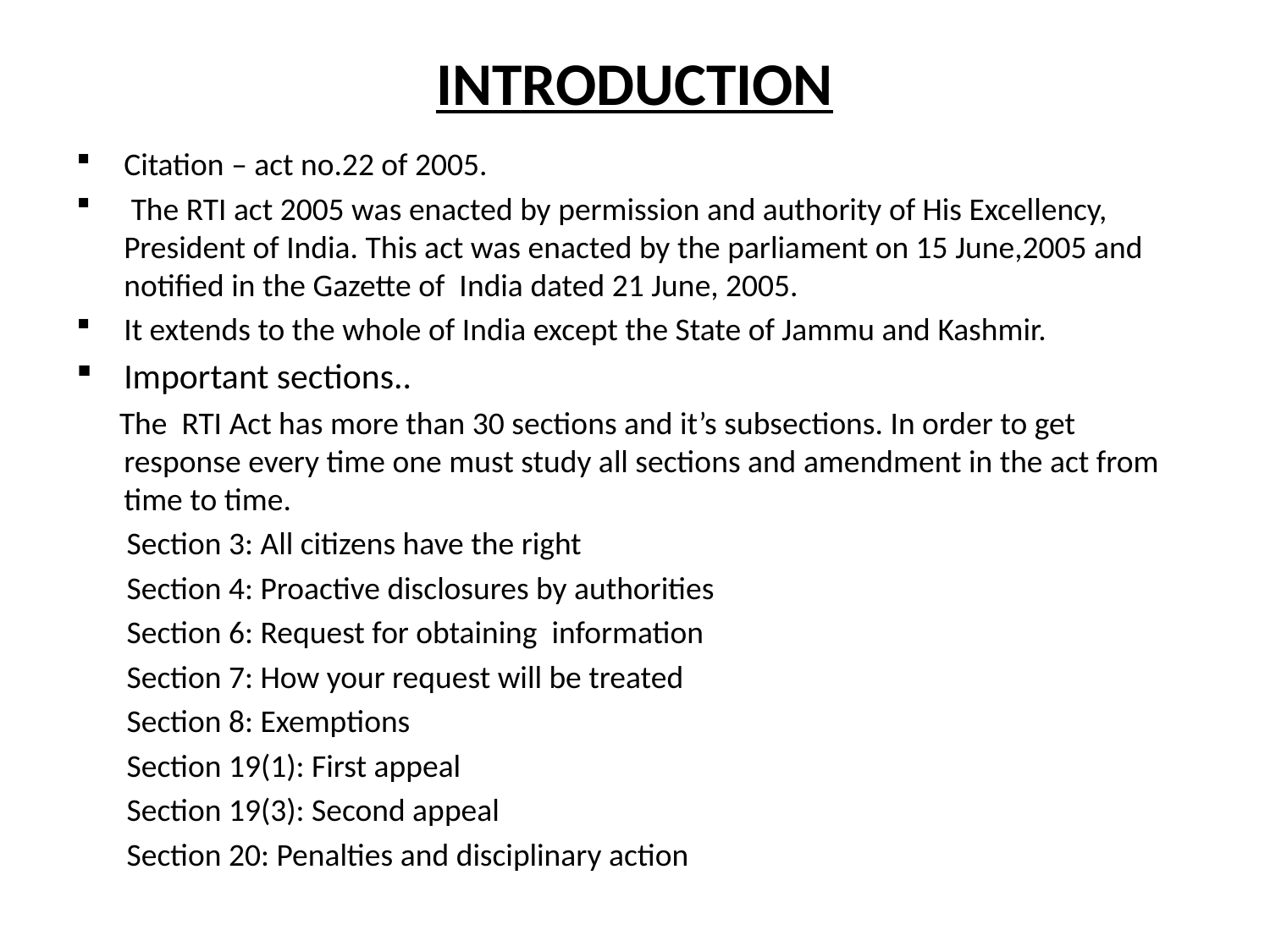

# INTRODUCTION
Citation – act no.22 of 2005.
 The RTI act 2005 was enacted by permission and authority of His Excellency, President of India. This act was enacted by the parliament on 15 June,2005 and notified in the Gazette of  India dated 21 June, 2005.
It extends to the whole of India except the State of Jammu and Kashmir.
Important sections..
      The  RTI Act has more than 30 sections and it’s subsections. In order to get response every time one must study all sections and amendment in the act from time to time.
       Section 3: All citizens have the right
       Section 4: Proactive disclosures by authorities
       Section 6: Request for obtaining  information
       Section 7: How your request will be treated
       Section 8: Exemptions
       Section 19(1): First appeal
       Section 19(3): Second appeal
       Section 20: Penalties and disciplinary action